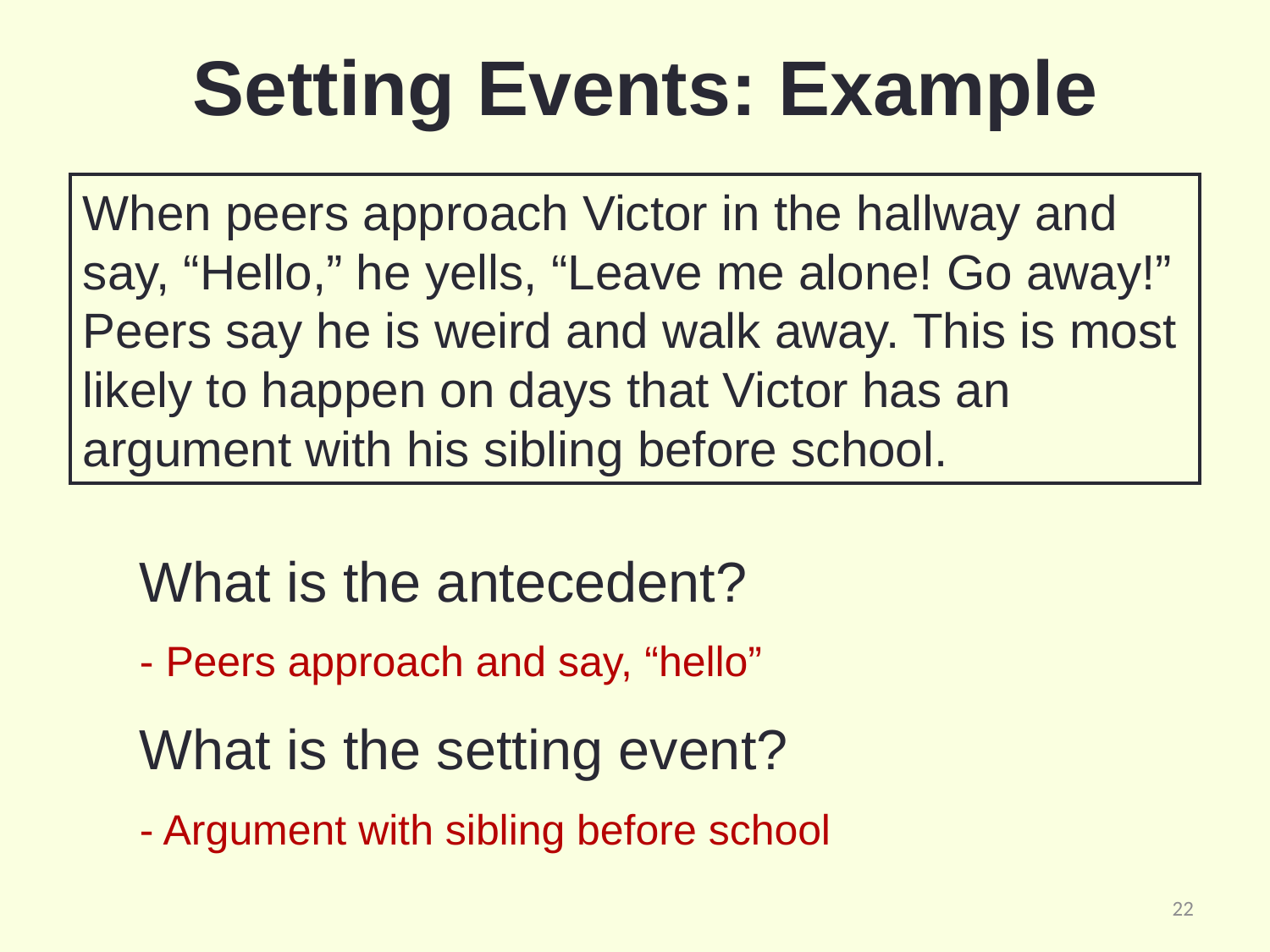

Setting Events: Example
When peers approach Victor in the hallway and say, “Hello,” he yells, “Leave me alone! Go away!” Peers say he is weird and walk away. This is most likely to happen on days that Victor has an argument with his sibling before school.
What is the antecedent?
- Peers approach and say, “hello”
What is the setting event?
- Argument with sibling before school
22